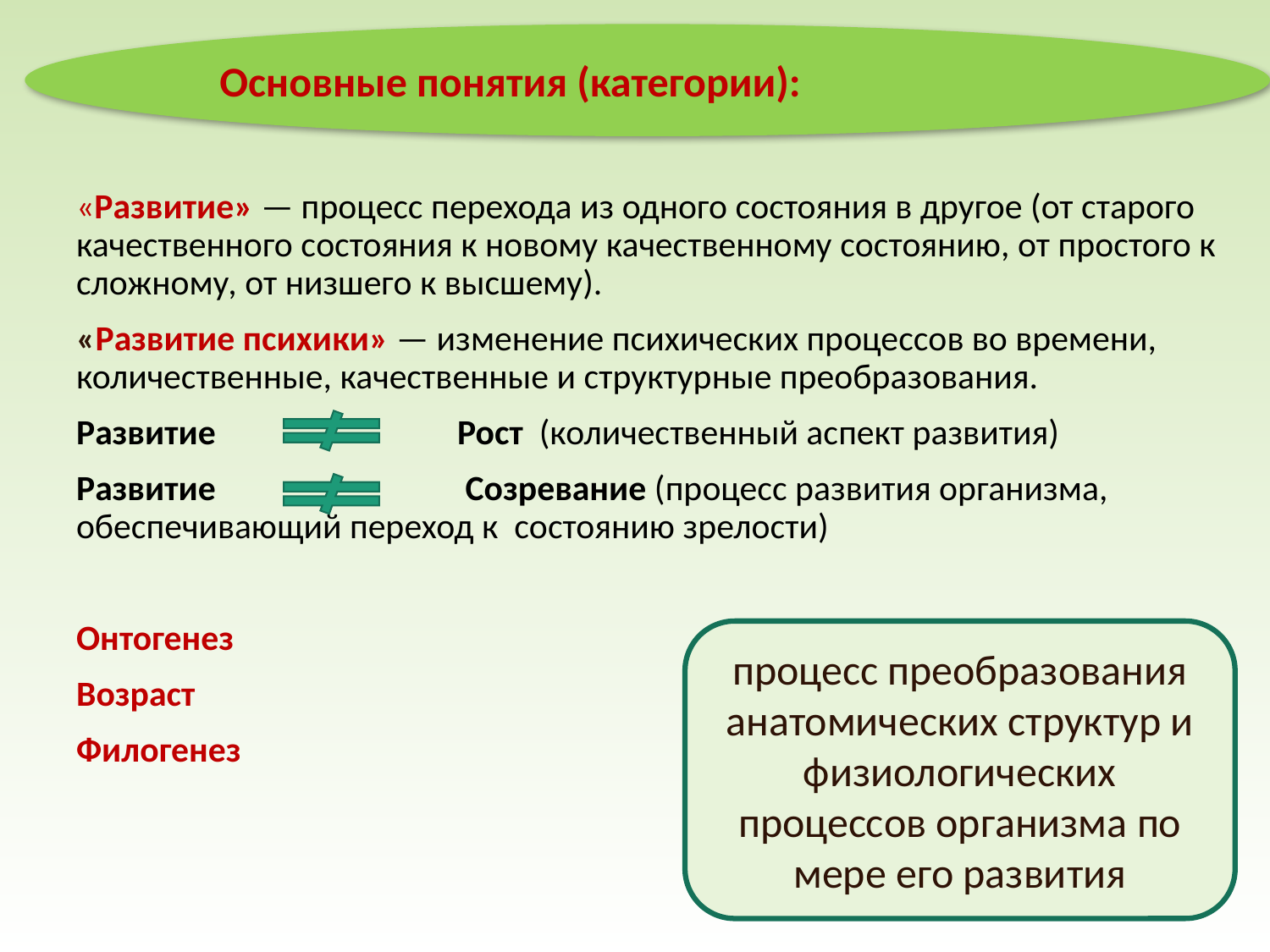

#
Основные понятия (категории):
«Развитие» — процесс перехода из одного состояния в другое (от старого качественного состояния к новому качественному состоянию, от простого к сложному, от низшего к высшему).
«Развитие психики» — изменение психических процессов во времени, количественные, качественные и структурные преобразования.
Развитие          		Рост  (количественный аспект развития)
Развитие         		 Созревание (процесс развития организма, обеспечивающий переход к  состоянию зрелости)

Онтогенез
Возраст
Филогенез

процесс преобразования анатомических структур и физиологических процессов организма по мере его развития